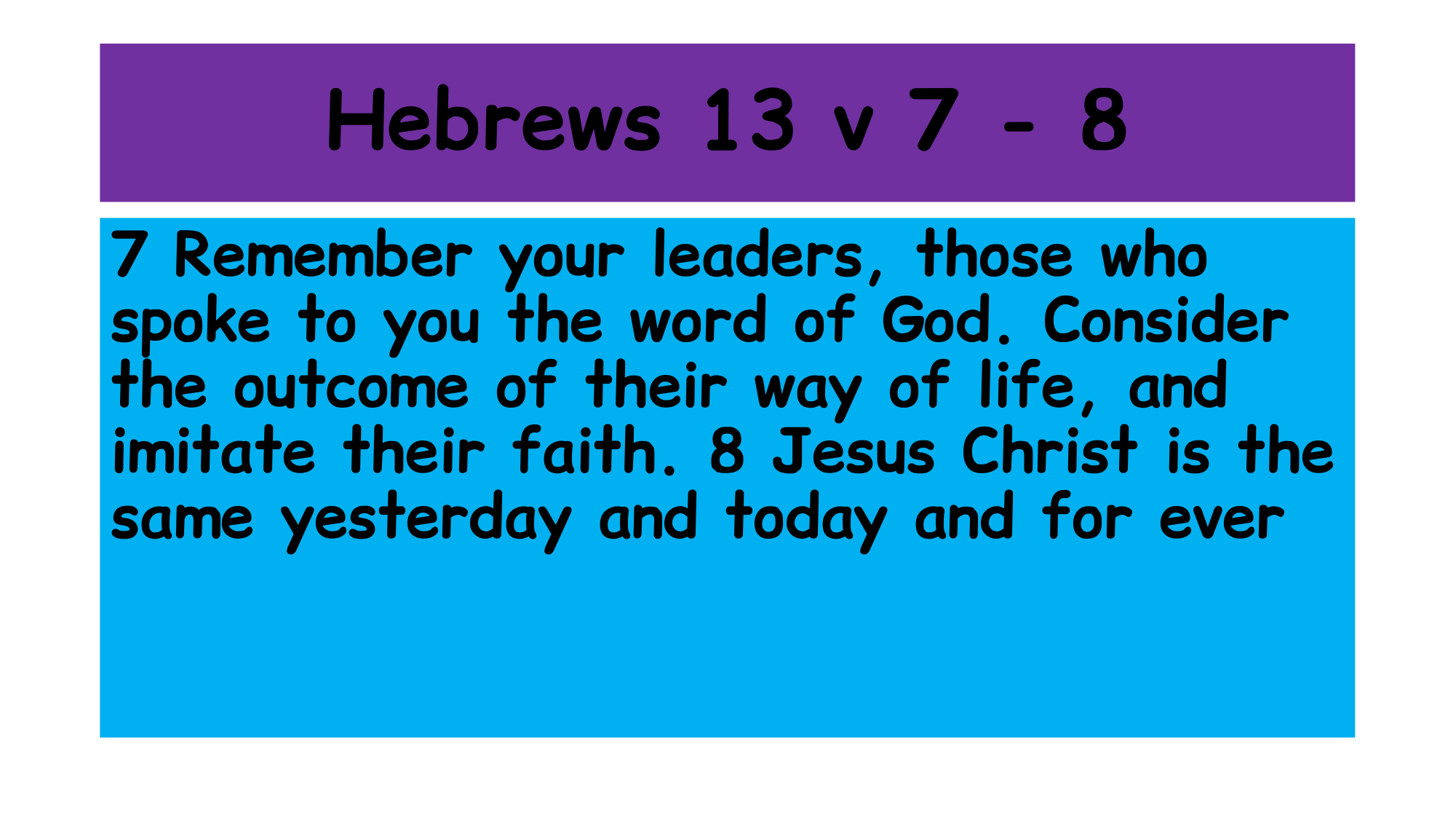

# Hebrews 13 v 7 - 8
7 Remember your leaders, those who spoke to you the word of God. Consider the outcome of their way of life, and imitate their faith. 8 Jesus Christ is the same yesterday and today and for ever